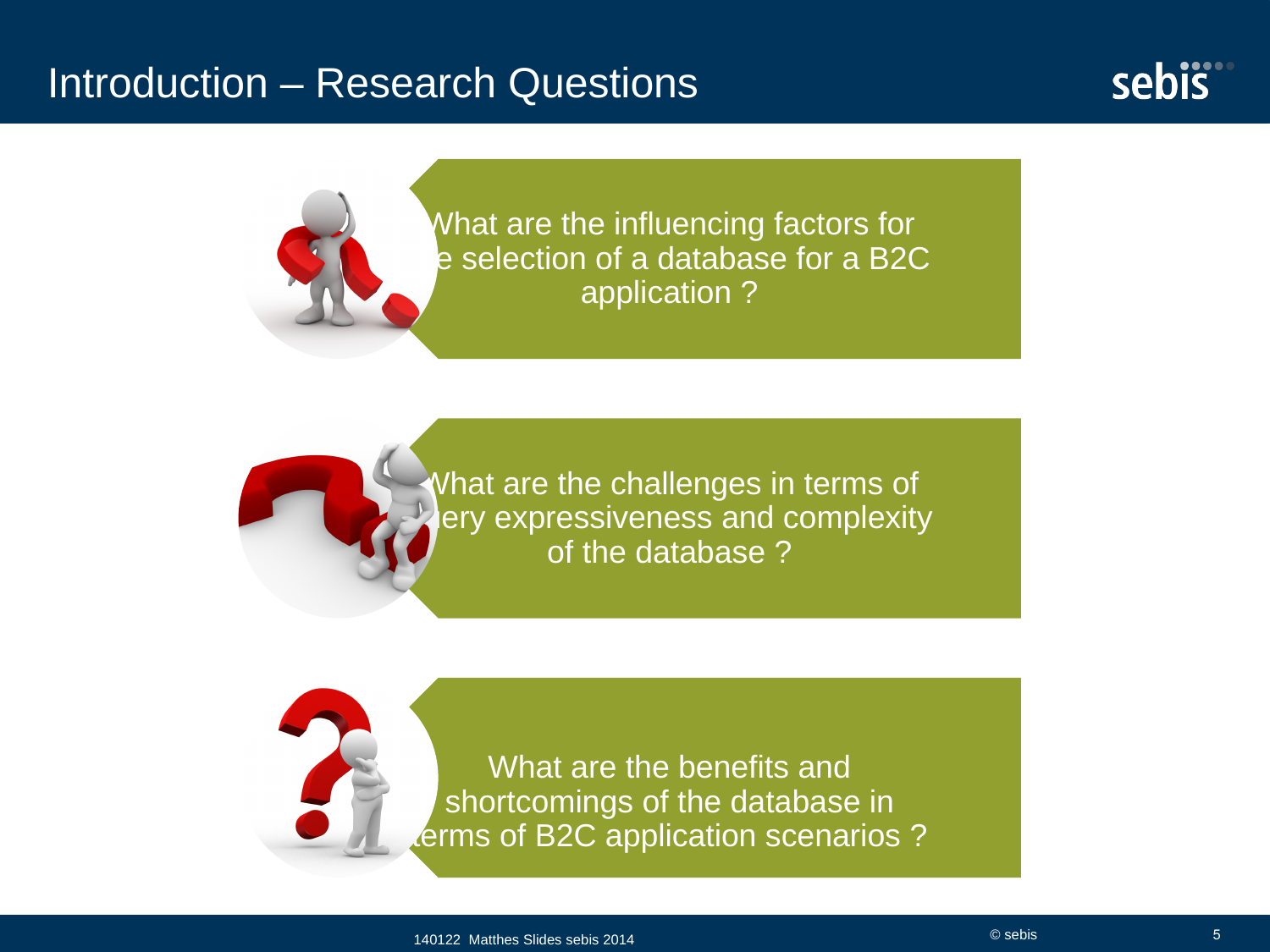

# Introduction – Research Questions
What are the influencing factors for the selection of a database for a B2C application ?
What are the challenges in terms of query expressiveness and complexity of the database ?

What are the benefits and shortcomings of the database in terms of B2C application scenarios ?
140122  Matthes Slides sebis 2014
© sebis
5